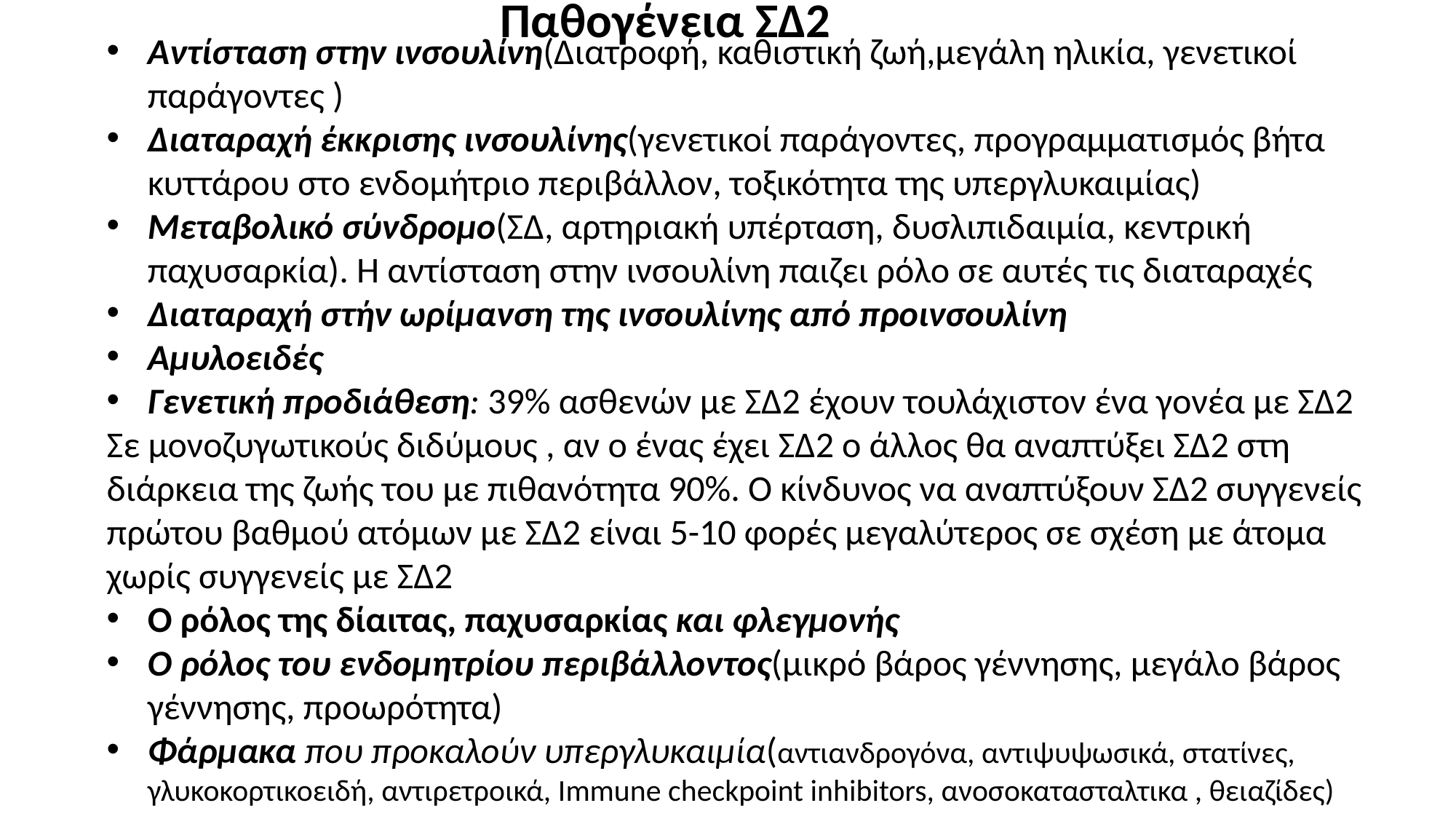

Παθογένεια ΣΔ2
Αντίσταση στην ινσουλίνη(Διατροφή, καθιστική ζωή,μεγάλη ηλικία, γενετικοί παράγοντες )
Διαταραχή έκκρισης ινσουλίνης(γενετικοί παράγοντες, προγραμματισμός βήτα κυττάρου στο ενδομήτριο περιβάλλον, τοξικότητα της υπεργλυκαιμίας)
Μεταβολικό σύνδρομο(ΣΔ, αρτηριακή υπέρταση, δυσλιπιδαιμία, κεντρική παχυσαρκία). Η αντίσταση στην ινσουλίνη παιζει ρόλο σε αυτές τις διαταραχές
Διαταραχή στήν ωρίμανση της ινσουλίνης από προινσουλίνη
Αμυλοειδές
Γενετική προδιάθεση: 39% ασθενών με ΣΔ2 έχουν τουλάχιστον ένα γονέα με ΣΔ2
Σε μονοζυγωτικούς διδύμους , αν ο ένας έχει ΣΔ2 ο άλλος θα αναπτύξει ΣΔ2 στη διάρκεια της ζωής του με πιθανότητα 90%. Ο κίνδυνος να αναπτύξουν ΣΔ2 συγγενείς πρώτου βαθμού ατόμων με ΣΔ2 είναι 5-10 φορές μεγαλύτερος σε σχέση με άτομα χωρίς συγγενείς με ΣΔ2
Ο ρόλος της δίαιτας, παχυσαρκίας και φλεγμονής
Ο ρόλος του ενδομητρίου περιβάλλοντος(μικρό βάρος γέννησης, μεγάλο βάρος γέννησης, προωρότητα)
Φάρμακα που προκαλούν υπεργλυκαιμία(αντιανδρογόνα, αντιψυψωσικά, στατίνες, γλυκοκορτικοειδή, αντιρετροικά, Immune checkpoint inhibitors, ανοσοκατασταλτικα , θειαζίδες)